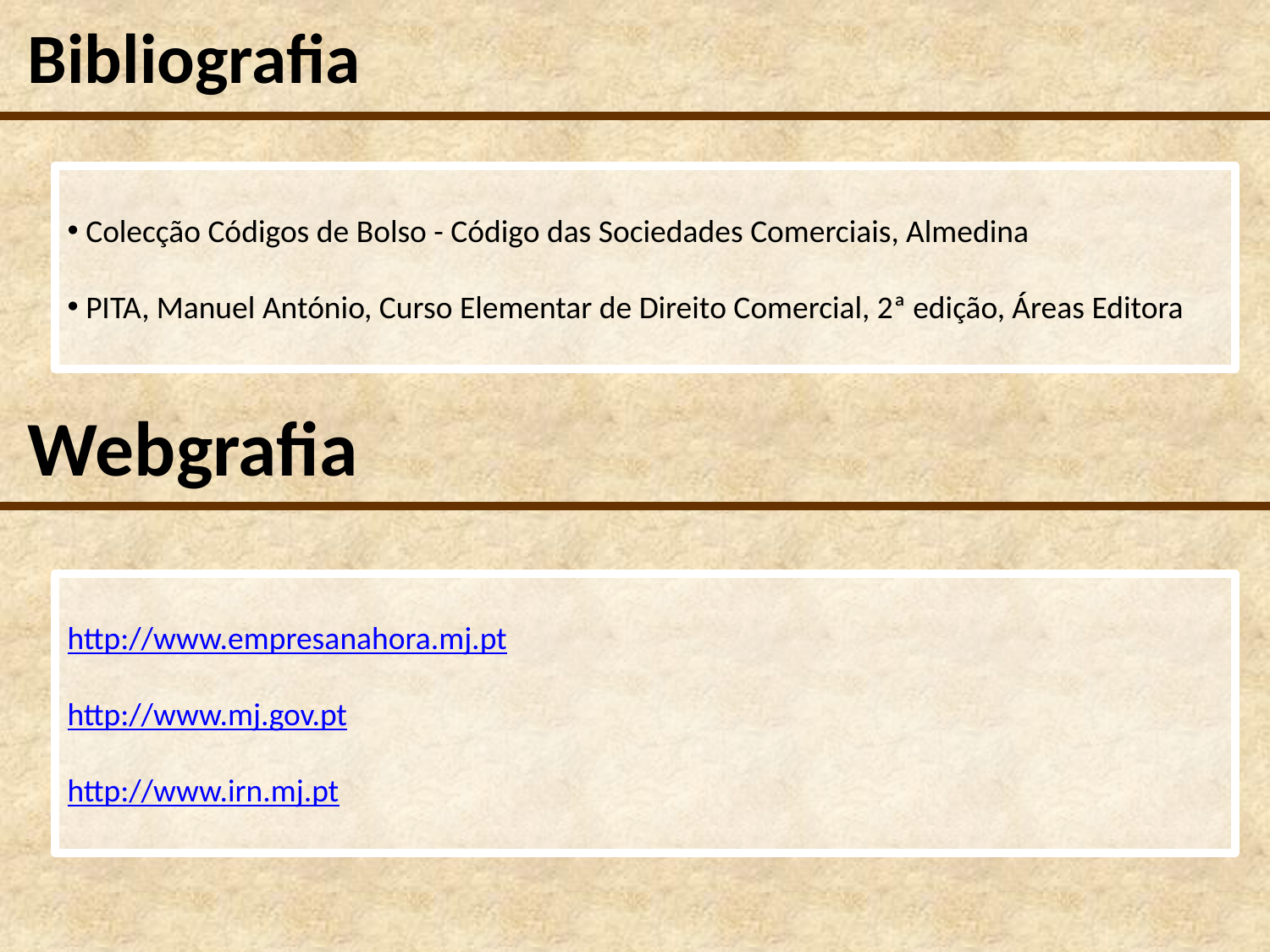

# Bibliografia

 Colecção Códigos de Bolso - Código das Sociedades Comerciais, Almedina

 PITA, Manuel António, Curso Elementar de Direito Comercial, 2ª edição, Áreas Editora

Webgrafia

http://www.empresanahora.mj.pt

http://www.mj.gov.pt

http://www.irn.mj.pt